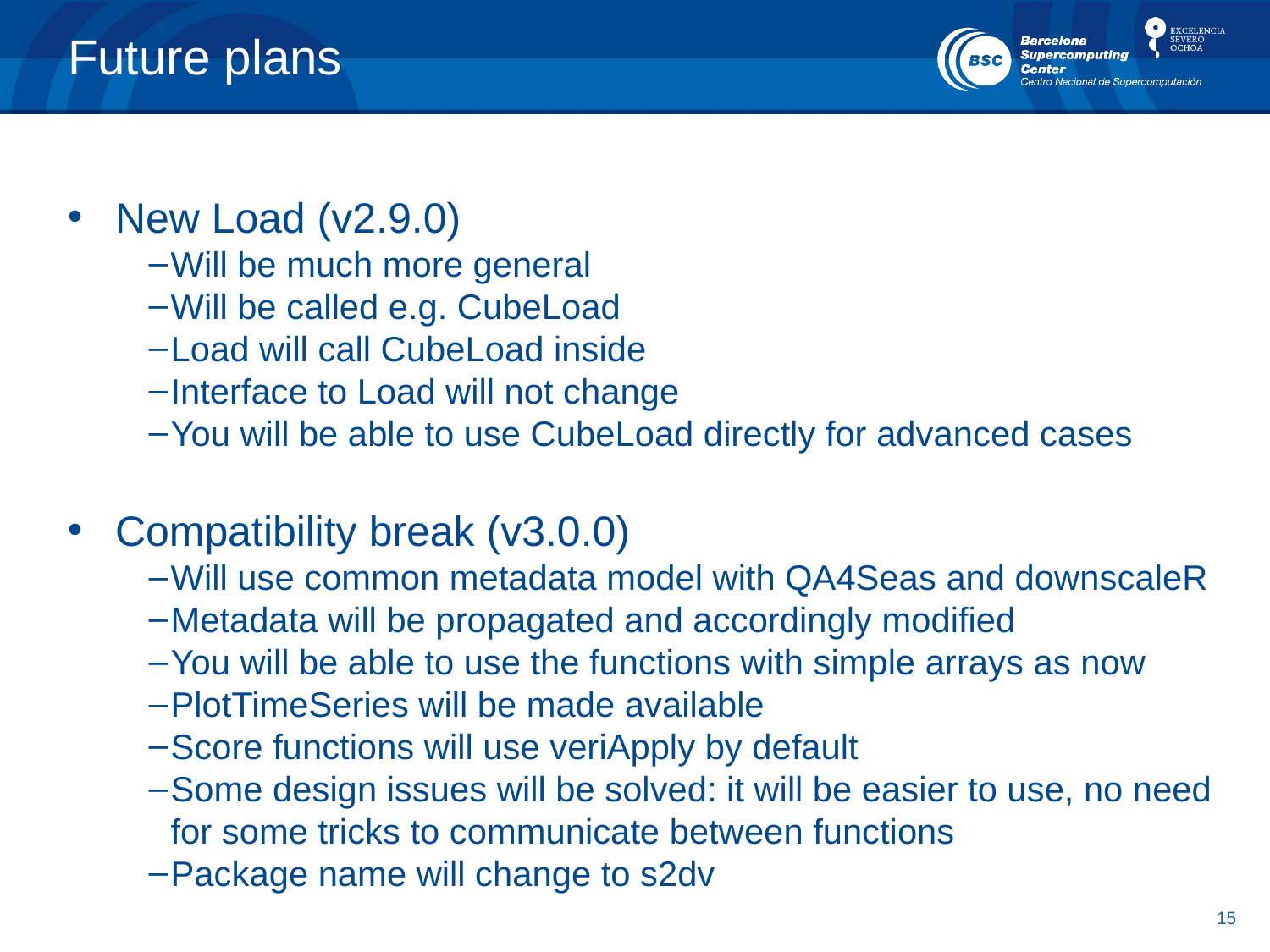

# Future plans

New Load (v2.9.0)
Will be much more general
Will be called e.g. CubeLoad
Load will call CubeLoad inside
Interface to Load will not change
You will be able to use CubeLoad directly for advanced cases

Compatibility break (v3.0.0)
Will use common metadata model with QA4Seas and downscaleR
Metadata will be propagated and accordingly modified
You will be able to use the functions with simple arrays as now
PlotTimeSeries will be made available
Score functions will use veriApply by default
Some design issues will be solved: it will be easier to use, no need for some tricks to communicate between functions
Package name will change to s2dv